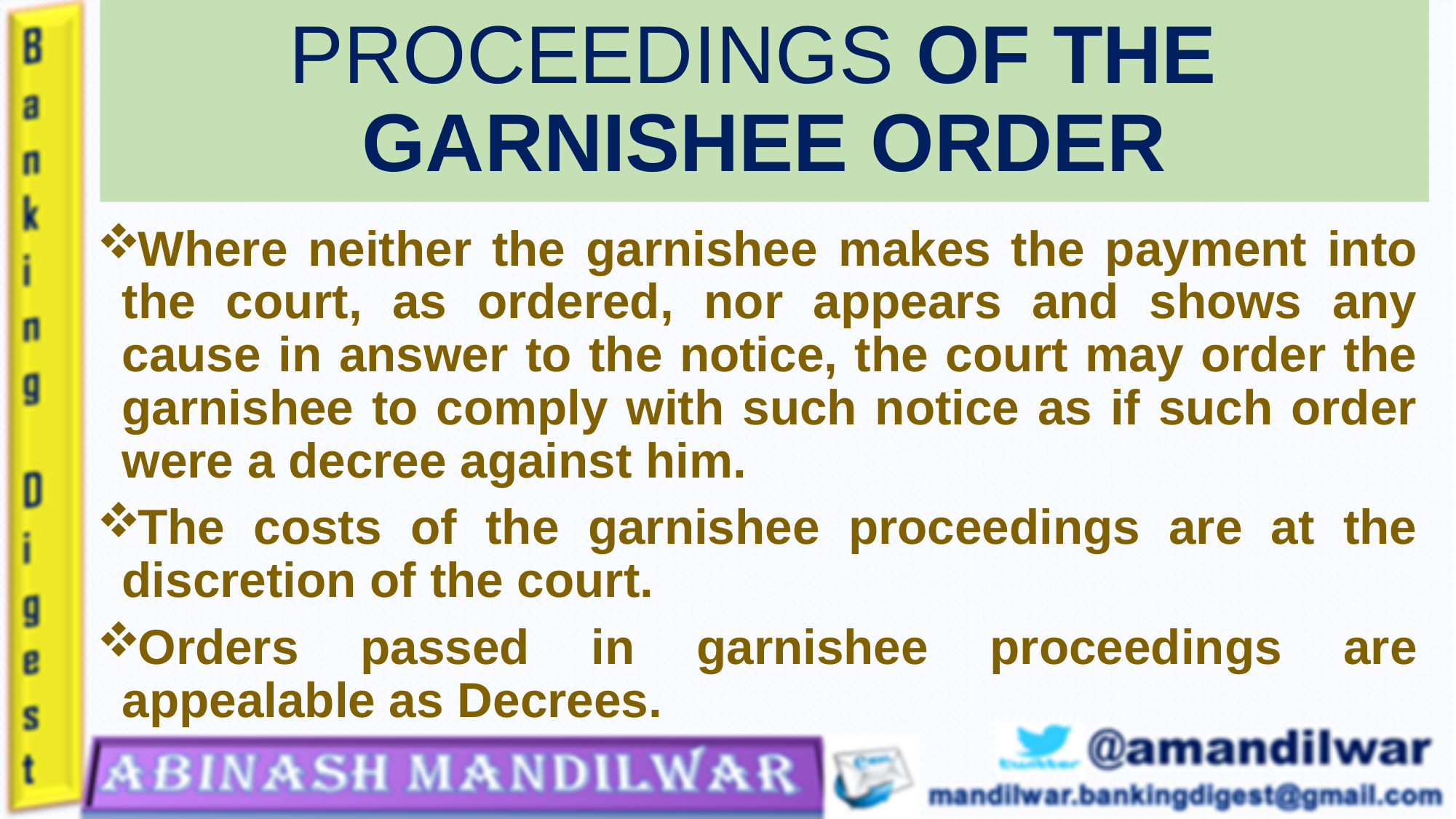

# PROCEEDINGS OF THE GARNISHEE ORDER
Where neither the garnishee makes the payment into the court, as ordered, nor appears and shows any cause in answer to the notice, the court may order the garnishee to comply with such notice as if such order were a decree against him.
The costs of the garnishee proceedings are at the discretion of the court.
Orders passed in garnishee proceedings are appealable as Decrees.